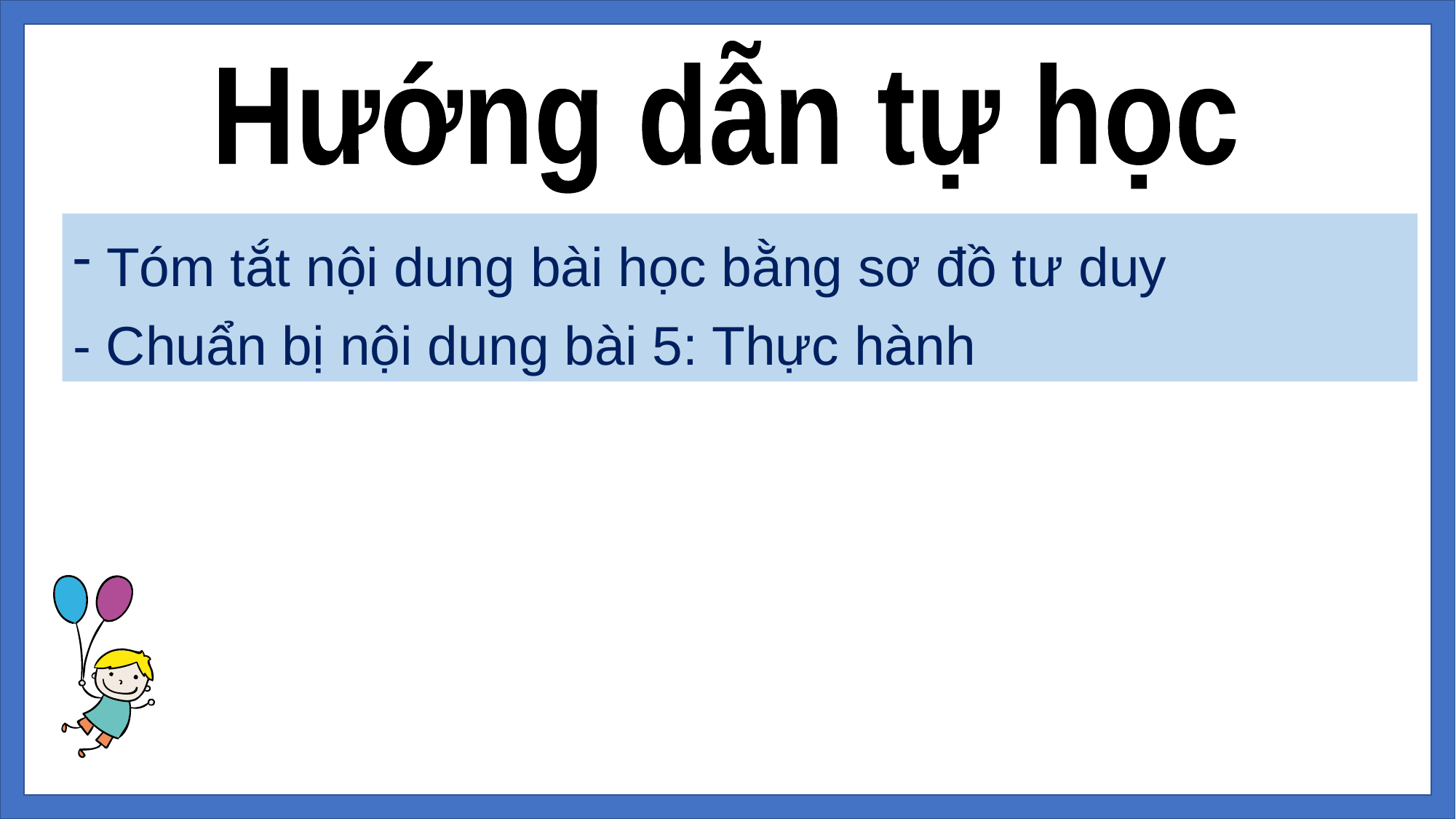

Hướng dẫn tự học
 Tóm tắt nội dung bài học bằng sơ đồ tư duy
- Chuẩn bị nội dung bài 5: Thực hành